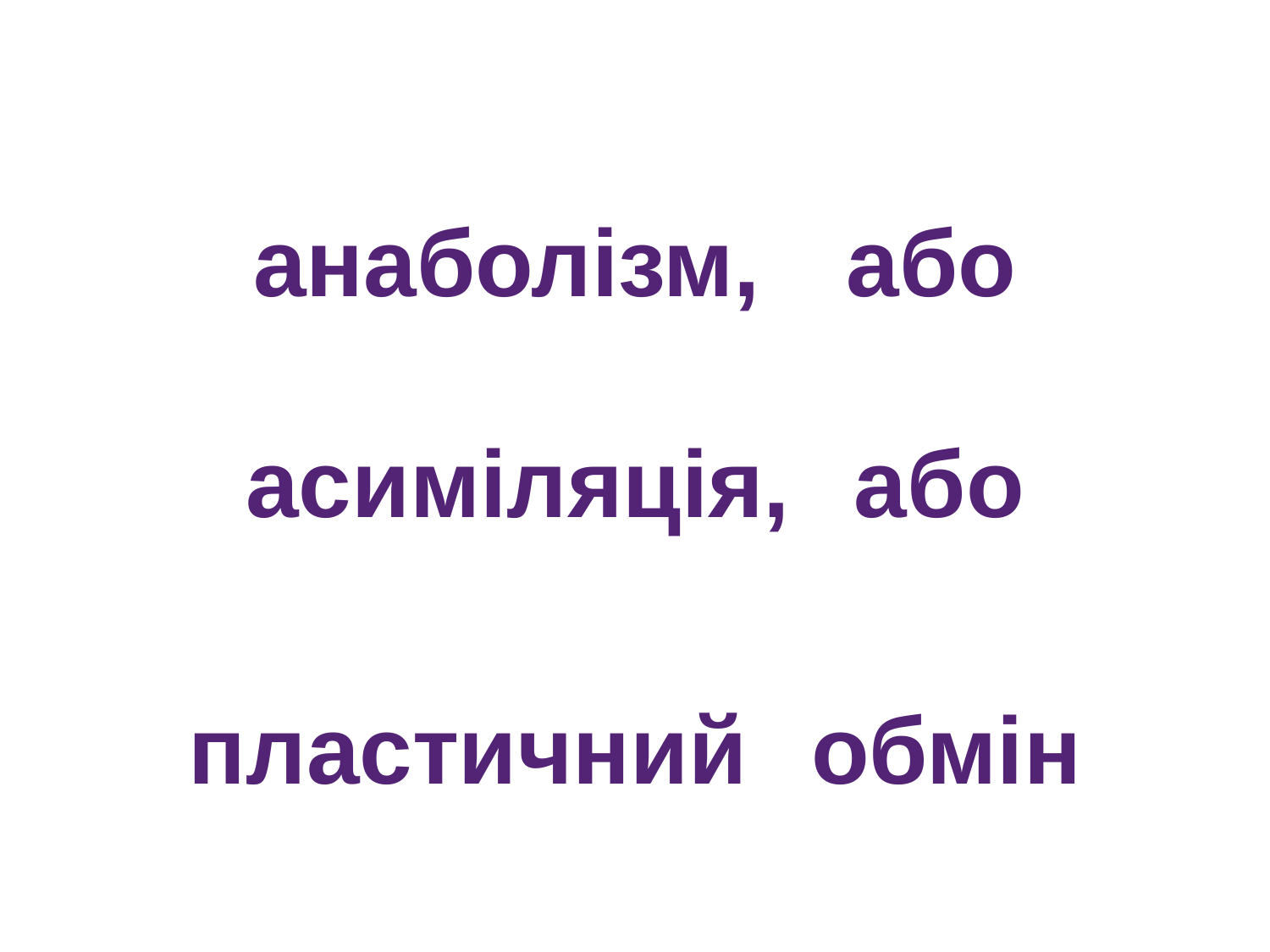

# анаболізм,    або
асиміляція,    або

пластичний    обмін